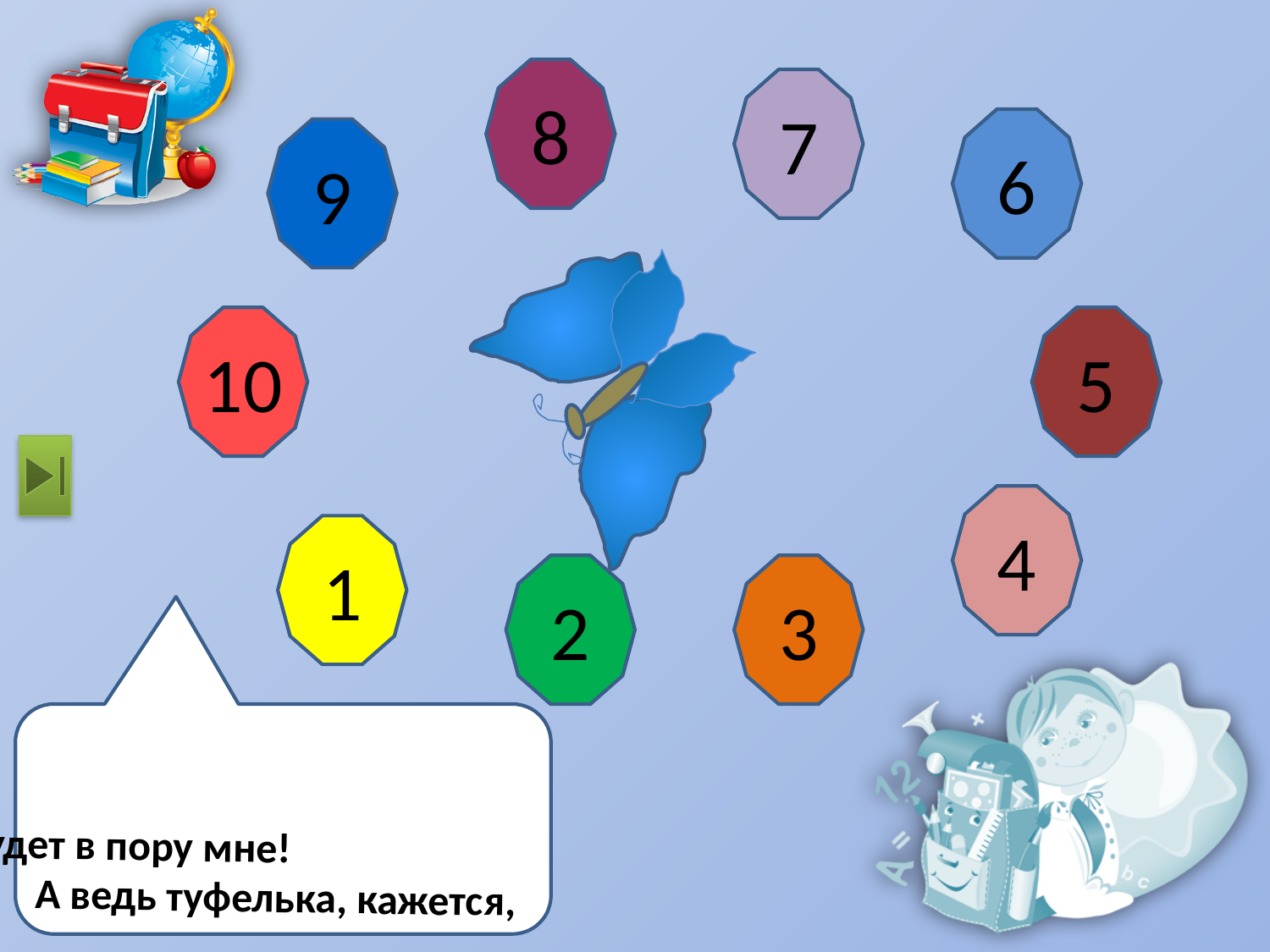

8
7
6
9

10
5

4
1
2
3
А ведь туфелька, кажется, будет в пору мне!